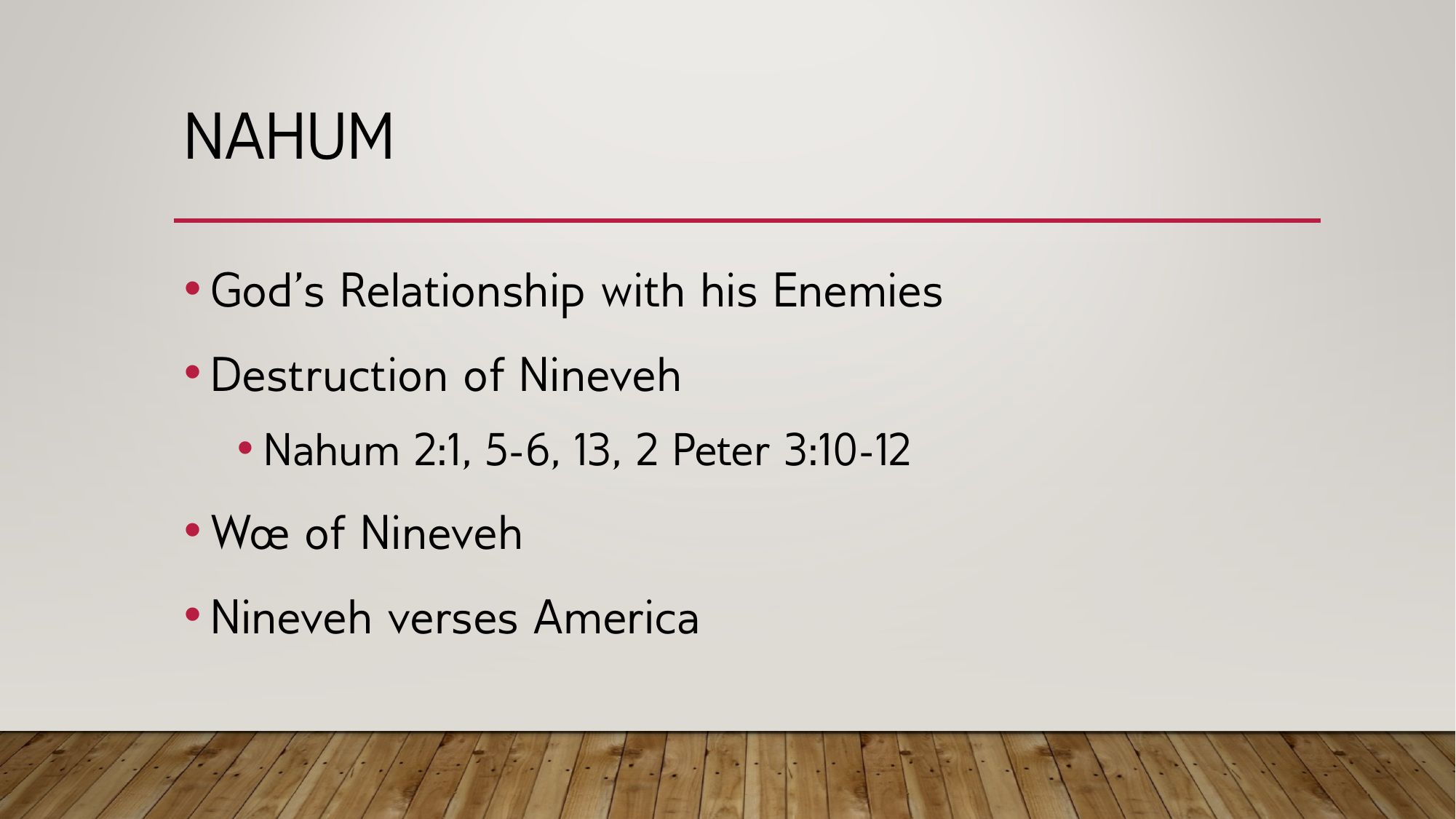

# Nahum
God’s Relationship with his Enemies
Destruction of Nineveh
Nahum 2:1, 5-6, 13, 2 Peter 3:10-12
Woe of Nineveh
Nineveh verses America